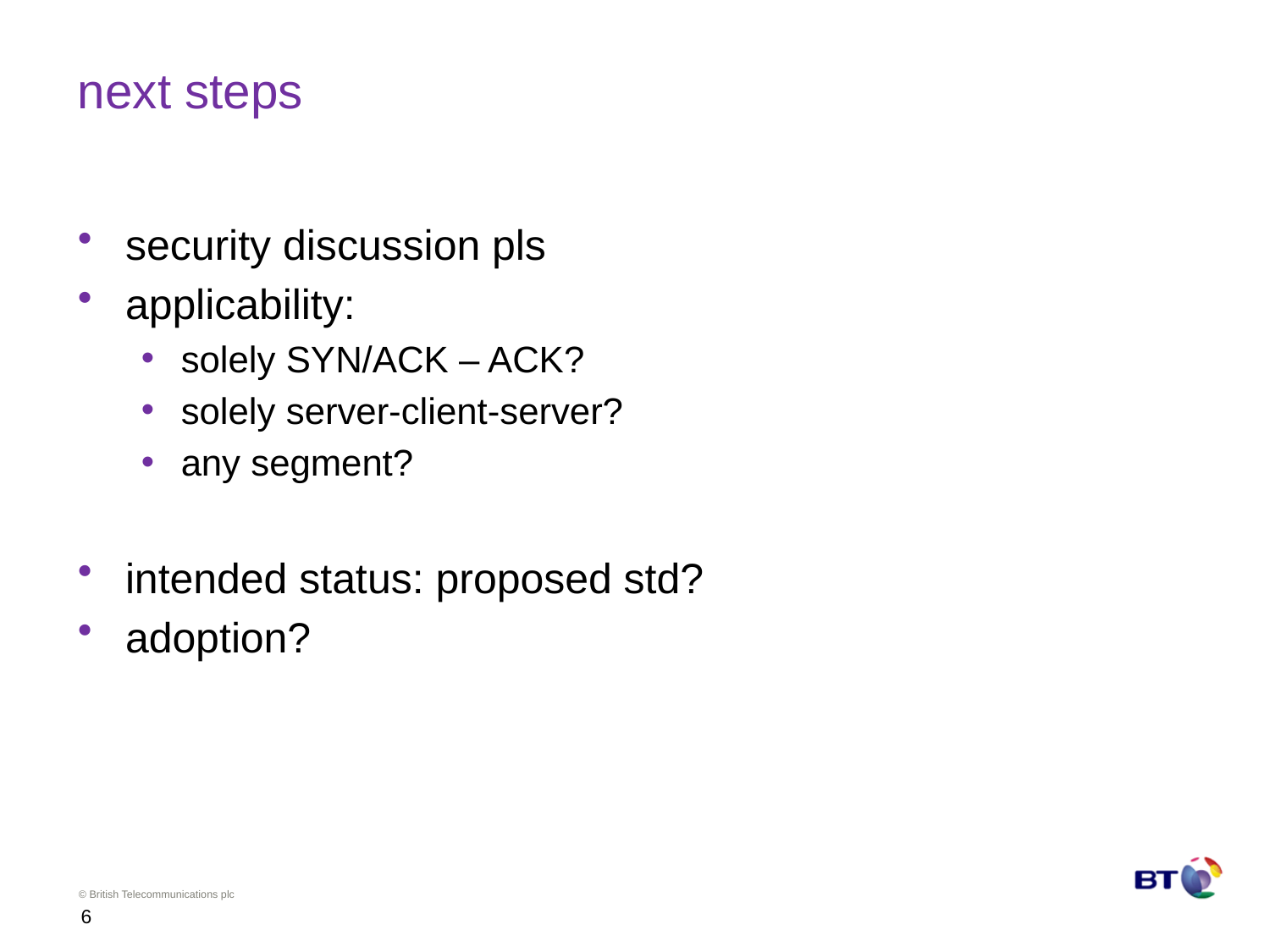

# next steps
security discussion pls
applicability:
solely SYN/ACK – ACK?
solely server-client-server?
any segment?

intended status: proposed std?
adoption?